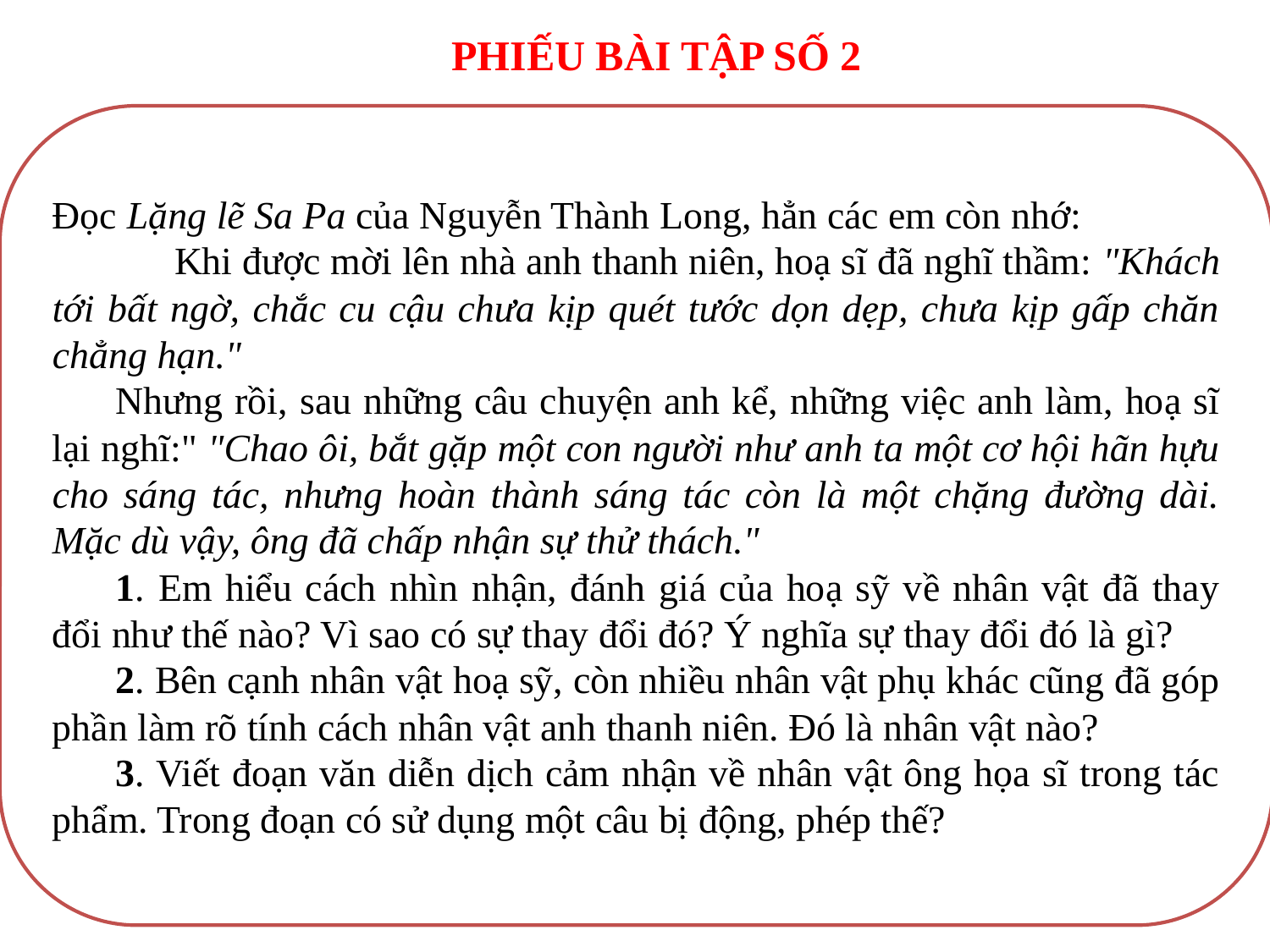

PHIẾU BÀI TẬP SỐ 2
Đọc Lặng lẽ Sa Pa của Nguyễn Thành Long, hẳn các em còn nhớ:
            Khi được mời lên nhà anh thanh niên, hoạ sĩ đã nghĩ thầm: "Khách tới bất ngờ, chắc cu cậu chưa kịp quét tước dọn dẹp, chưa kịp gấp chăn chẳng hạn."
Nhưng rồi, sau những câu chuyện anh kể, những việc anh làm, hoạ sĩ lại nghĩ:" "Chao ôi, bắt gặp một con người như anh ta một cơ hội hãn hựu cho sáng tác, nhưng hoàn thành sáng tác còn là một chặng đường dài. Mặc dù vậy, ông đã chấp nhận sự thử thách."
1. Em hiểu cách nhìn nhận, đánh giá của hoạ sỹ về nhân vật đã thay đổi như thế nào? Vì sao có sự thay đổi đó? Ý nghĩa sự thay đổi đó là gì?
2. Bên cạnh nhân vật hoạ sỹ, còn nhiều nhân vật phụ khác cũng đã góp phần làm rõ tính cách nhân vật anh thanh niên. Đó là nhân vật nào?
3. Viết đoạn văn diễn dịch cảm nhận về nhân vật ông họa sĩ trong tác phẩm. Trong đoạn có sử dụng một câu bị động, phép thế?